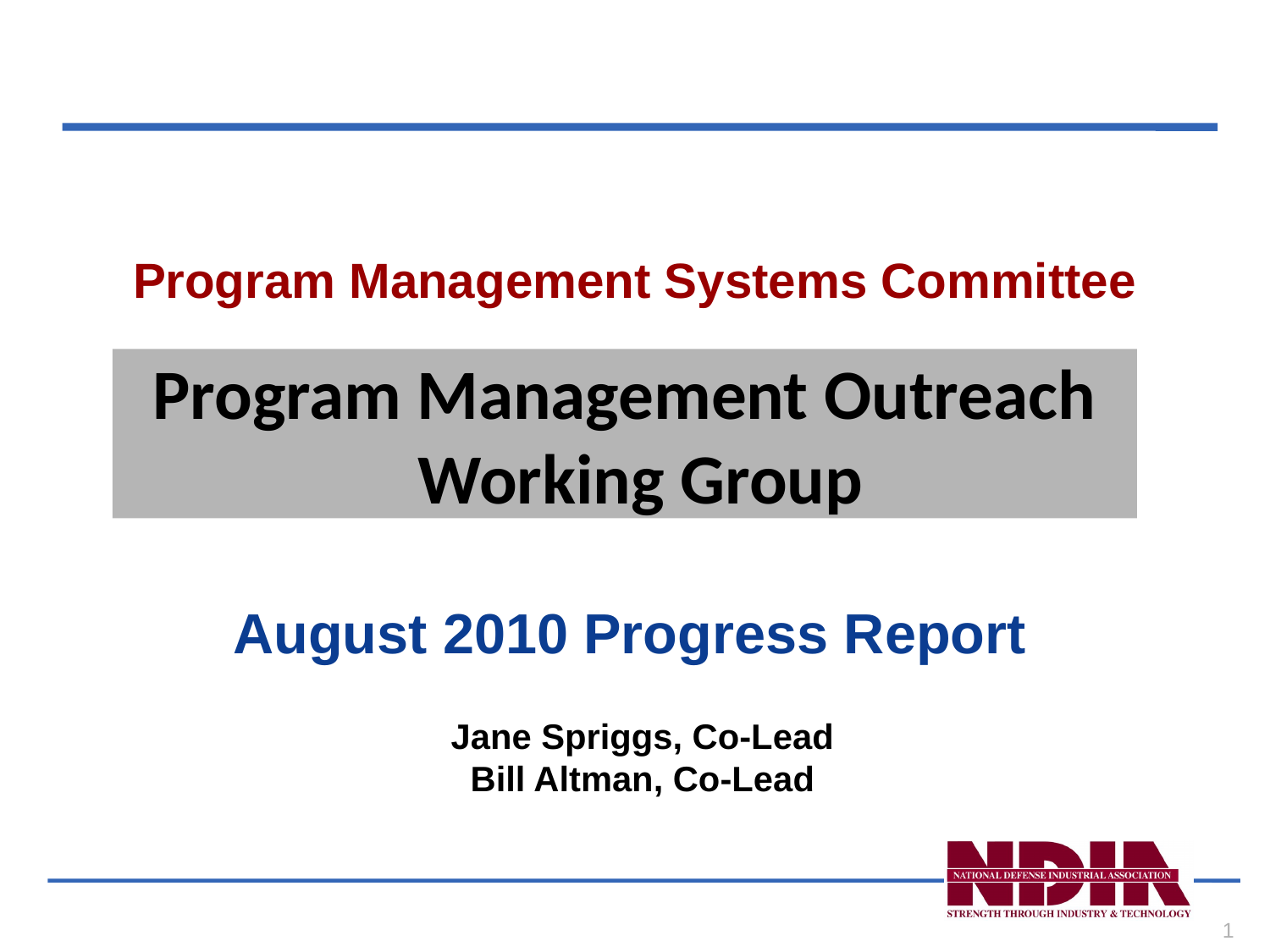

# Program Management Systems Committee
Program Management Outreach Working Group

August 2010 Progress Report
Jane Spriggs, Co-Lead
Bill Altman, Co-Lead